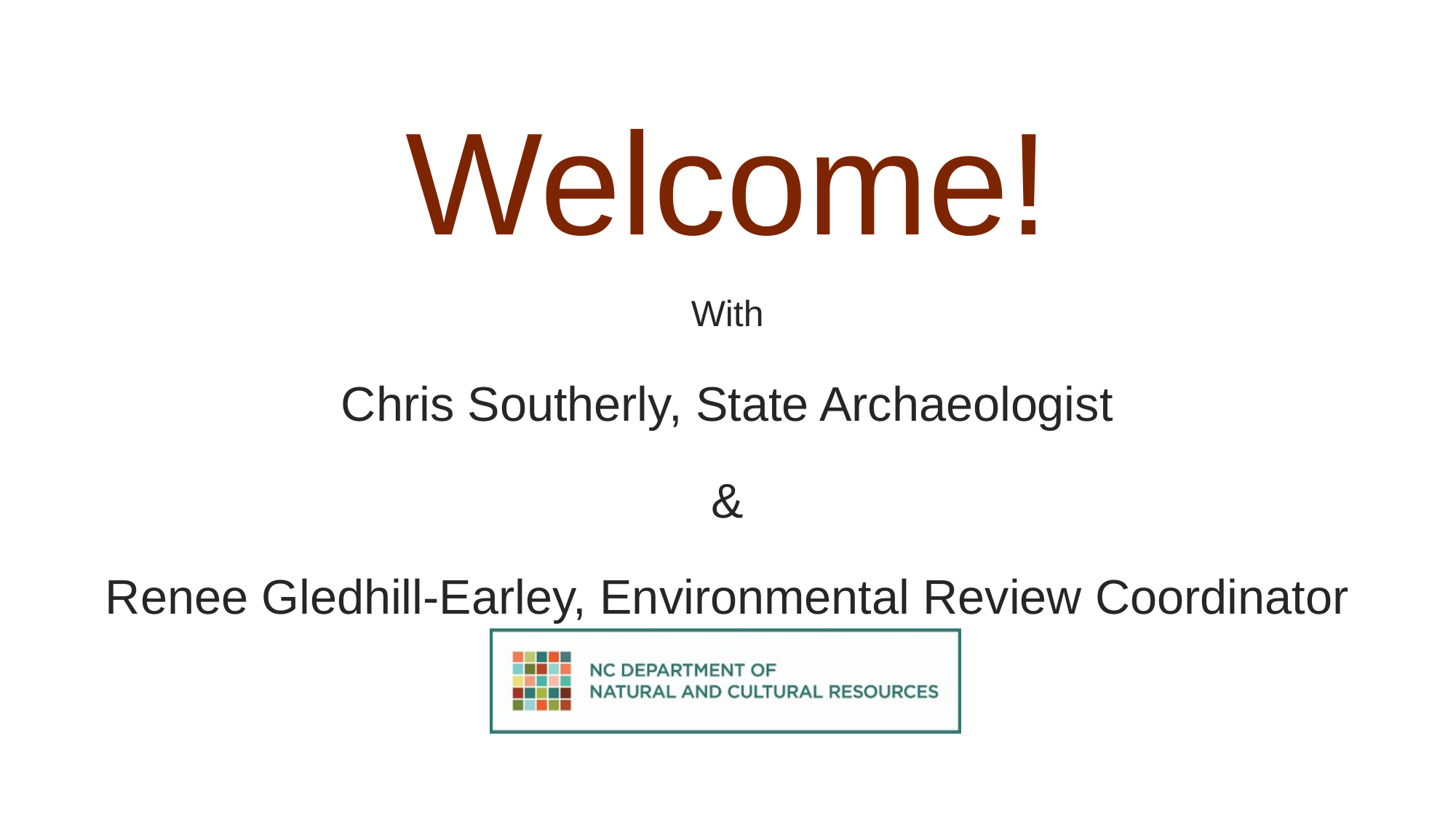

# Welcome!
With
Chris Southerly, State Archaeologist
&
Renee Gledhill-Earley, Environmental Review Coordinator